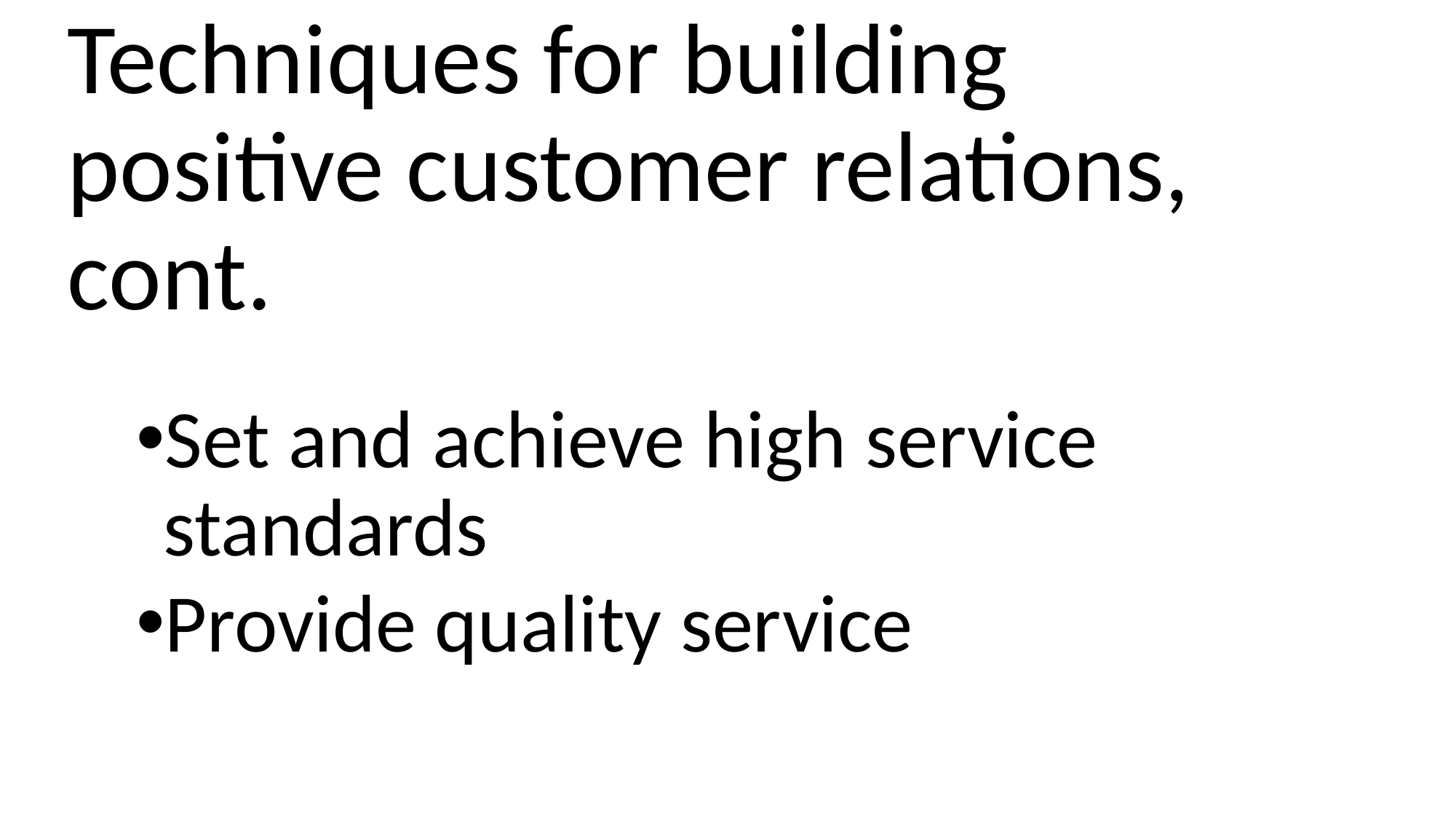

# Techniques for building positive customer relations, cont.
Set and achieve high service standards
Provide quality service